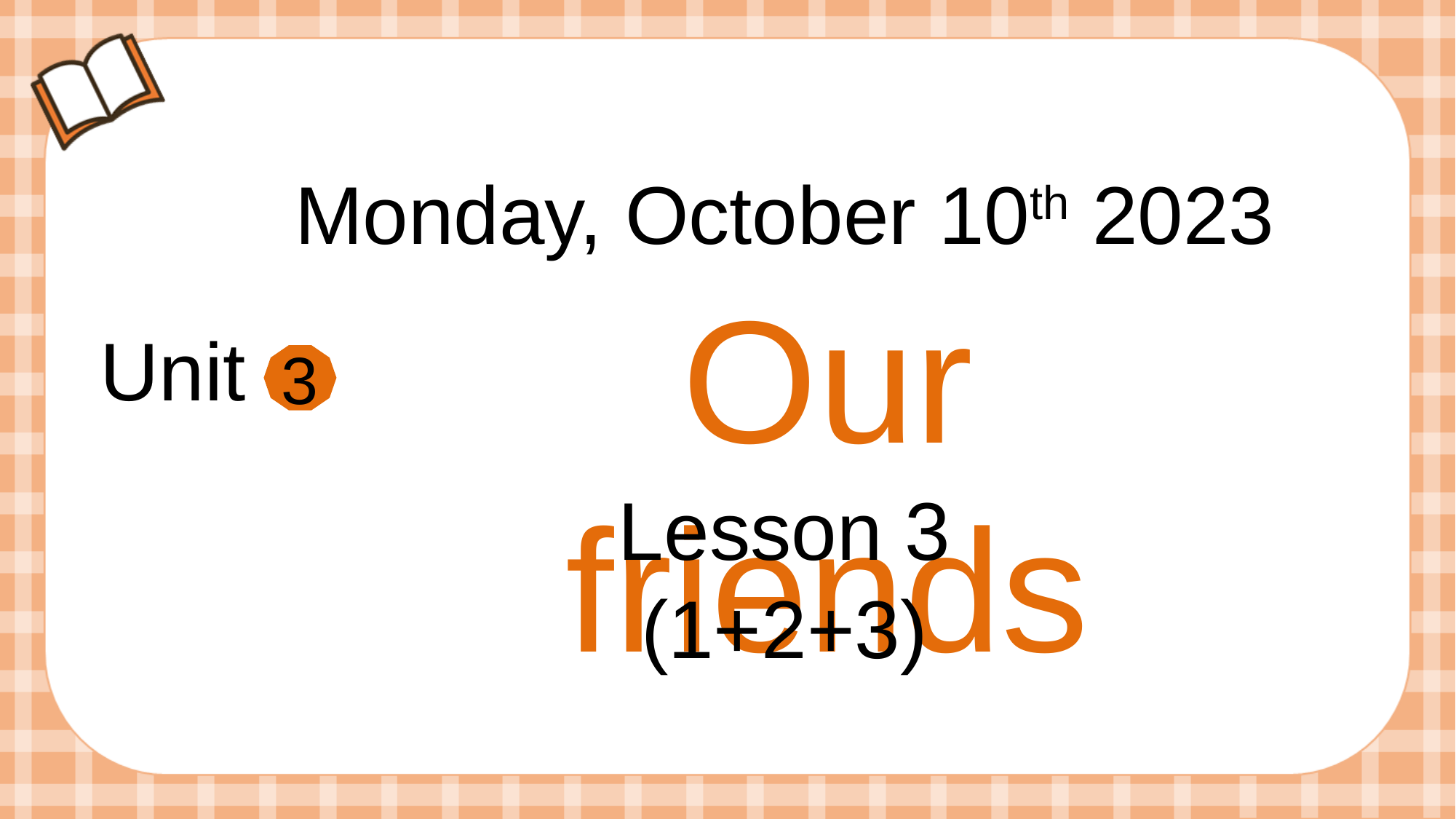

Monday, October 10th 2023
Our friends
Unit
3
Lesson 3 (1+2+3)